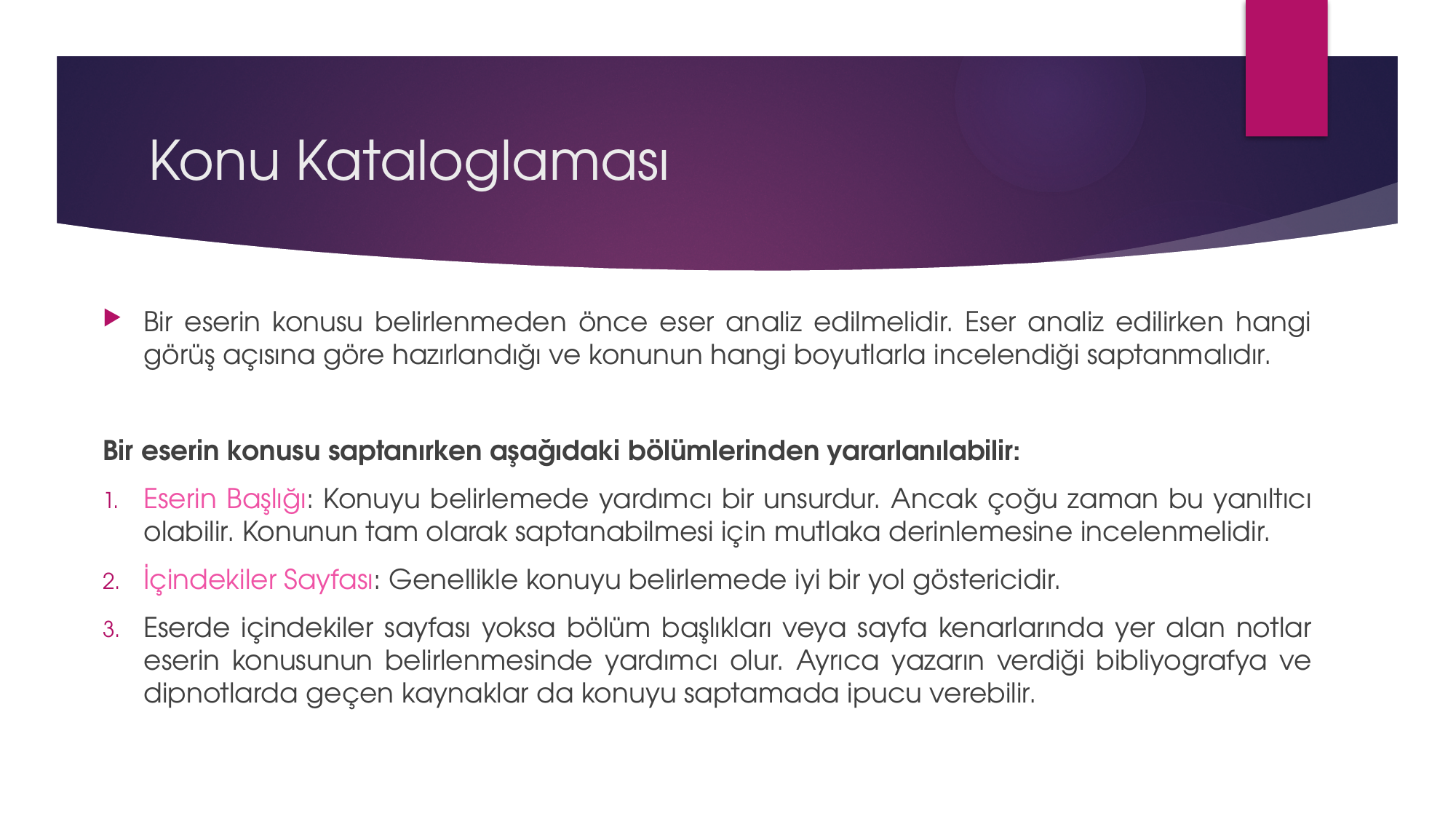

# Konu Kataloglaması
Bir eserin konusu belirlenmeden önce eser analiz edilmelidir. Eser analiz edilirken hangi görüş açısına göre hazırlandığı ve konunun hangi boyutlarla incelendiği saptanmalıdır.

Bir eserin konusu saptanırken aşağıdaki bölümlerinden yararlanılabilir:
Eserin Başlığı: Konuyu belirlemede yardımcı bir unsurdur. Ancak çoğu zaman bu yanıltıcı olabilir. Konunun tam olarak saptanabilmesi için mutlaka derinlemesine incelenmelidir.
İçindekiler Sayfası: Genellikle konuyu belirlemede iyi bir yol göstericidir.
Eserde içindekiler sayfası yoksa bölüm başlıkları veya sayfa kenarlarında yer alan notlar eserin konusunun belirlenmesinde yardımcı olur. Ayrıca yazarın verdiği bibliyografya ve dipnotlarda geçen kaynaklar da konuyu saptamada ipucu verebilir.